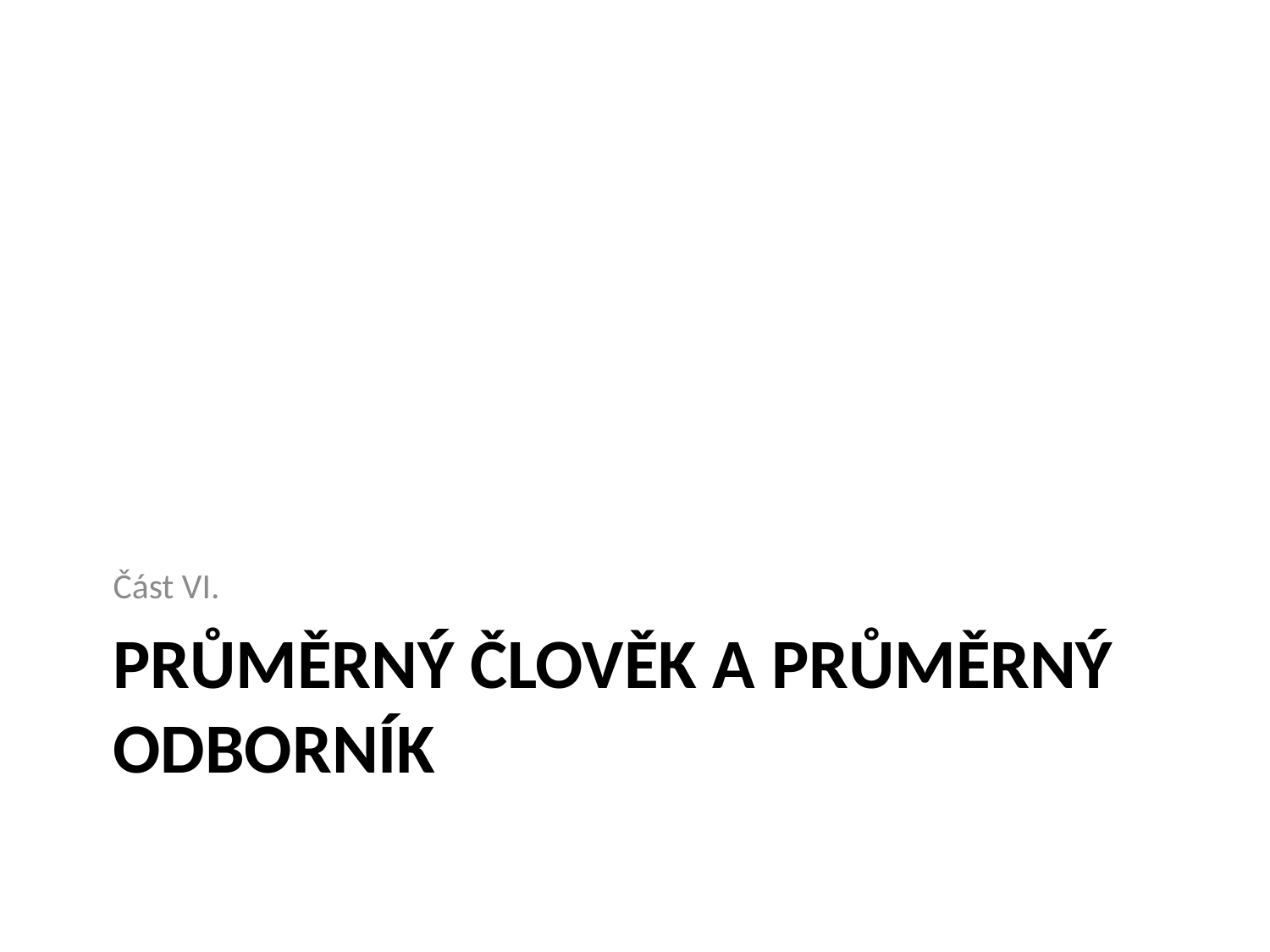

Část VI.
# Průměrný člověk a průměrný odborník